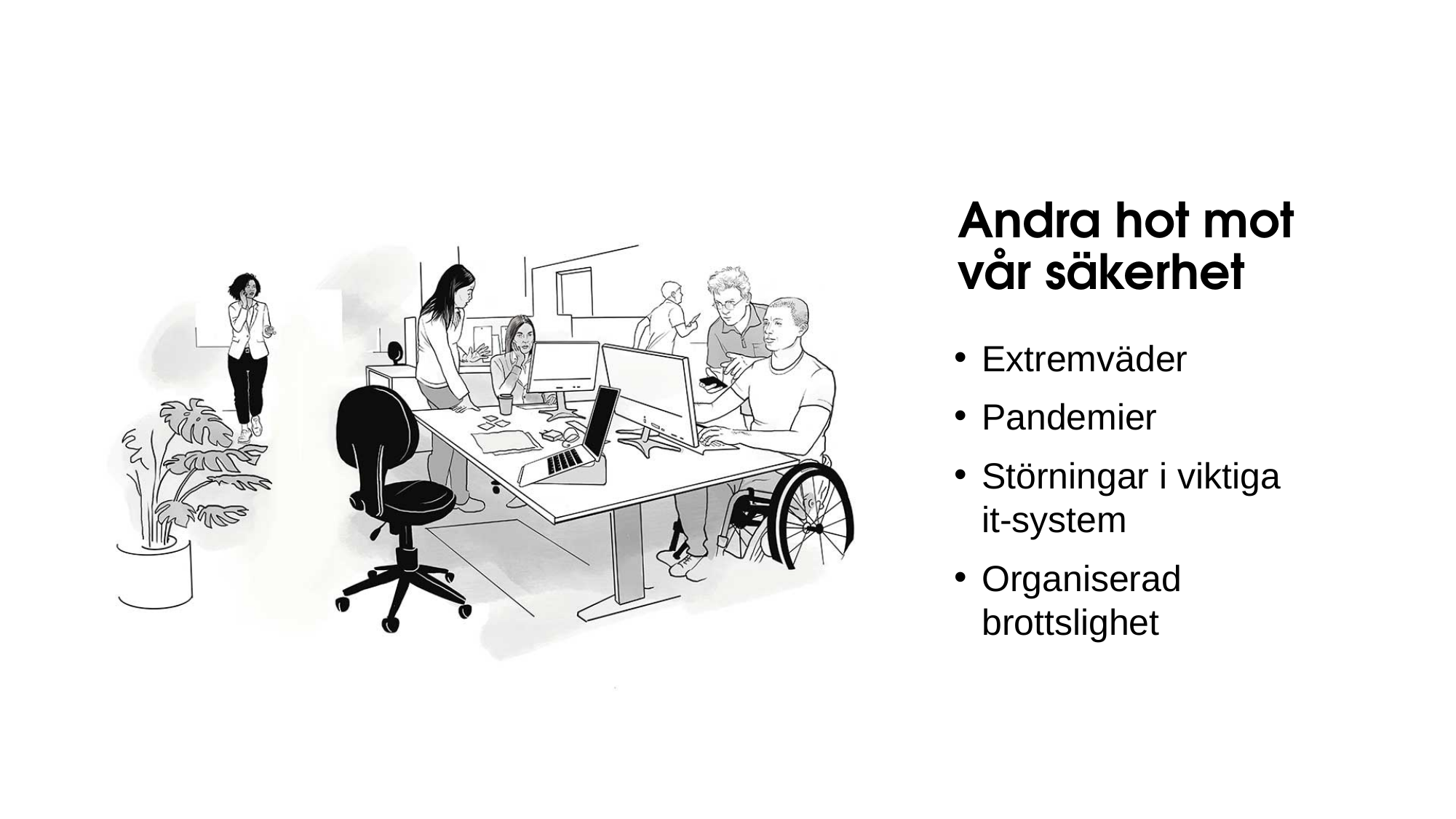

# Andra hot mot vår säkerhet
Extremväder
Pandemier
Störningar i viktiga it-system
Organiserad brottslighet